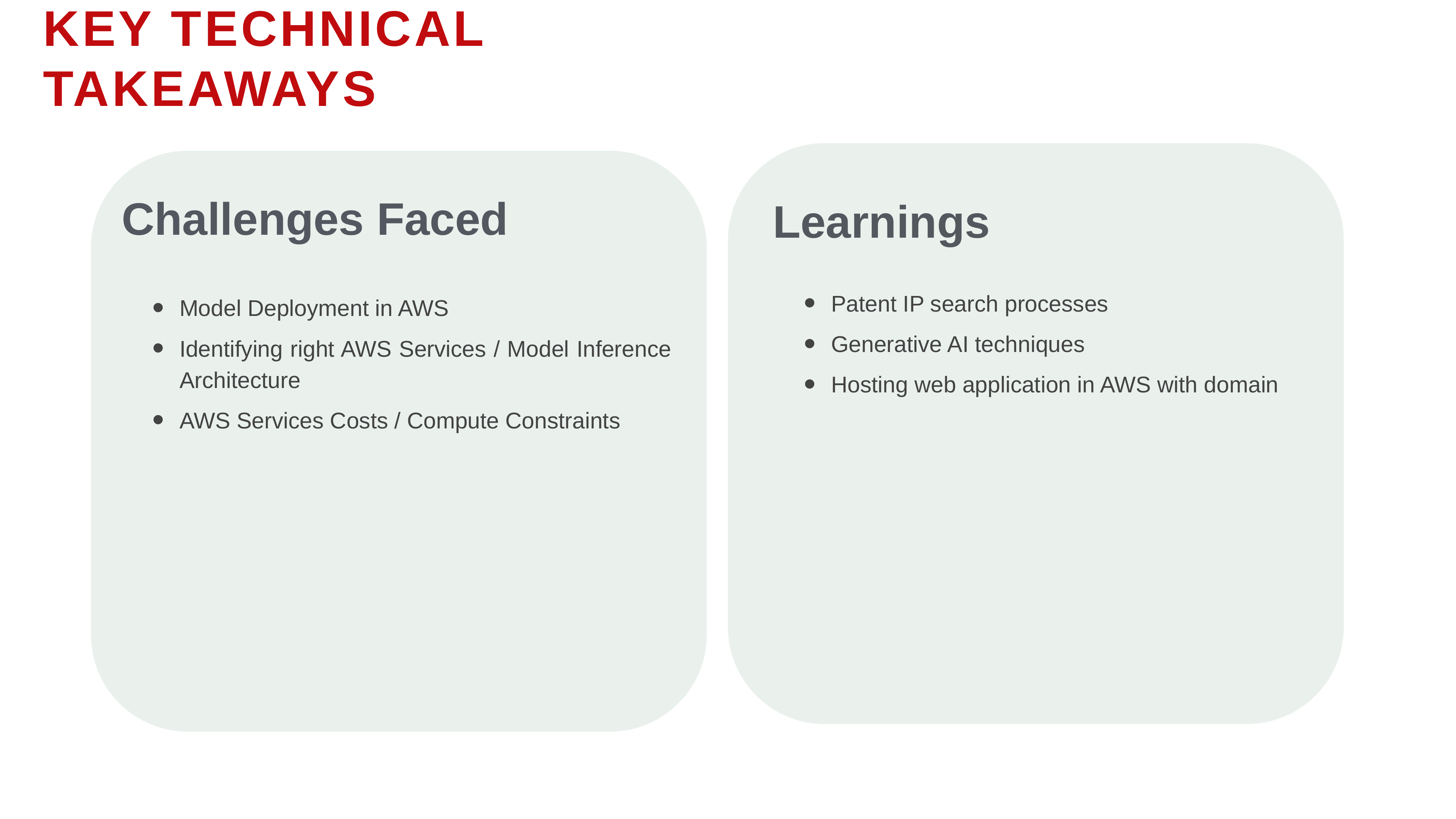

Key Technical takeaways

Challenges Faced
Learnings
Patent IP search processes
Generative AI techniques
Hosting web application in AWS with domain

Model Deployment in AWS
Identifying right AWS Services / Model Inference Architecture
AWS Services Costs / Compute Constraints